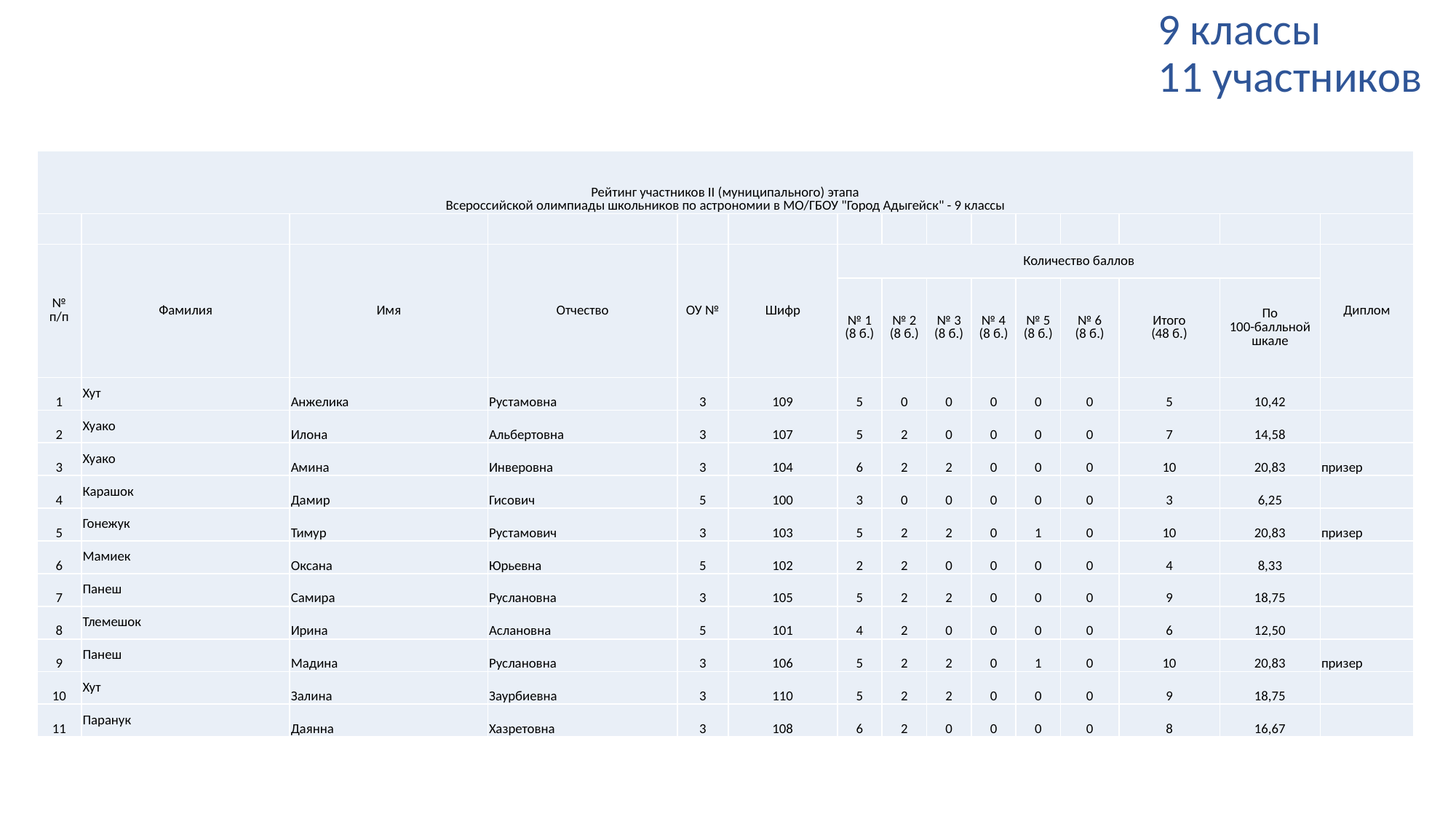

# 9 классы 11 участников
| Рейтинг участников II (муниципального) этапа Всероссийской олимпиады школьников по астрономии в МО/ГБОУ "Город Адыгейск" - 9 классы |  |  |  |  |  |  |  |  |  |  |  |  |  |  |
| --- | --- | --- | --- | --- | --- | --- | --- | --- | --- | --- | --- | --- | --- | --- |
|  |  |  |  |  |  |  |  |  |  |  |  |  |  |  |
| № п/п | Фамилия | Имя | Отчество | ОУ № | Шифр | Количество баллов |  |  |  |  |  |  |  | Диплом |
|  |  |  |  |  |  | № 1 (8 б.) | № 2 (8 б.) | № 3 (8 б.) | № 4 (8 б.) | № 5 (8 б.) | № 6 (8 б.) | Итого (48 б.) | По 100-балльной шкале |  |
| 1 | Хут | Анжелика | Рустамовна | 3 | 109 | 5 | 0 | 0 | 0 | 0 | 0 | 5 | 10,42 |  |
| 2 | Хуако | Илона | Альбертовна | 3 | 107 | 5 | 2 | 0 | 0 | 0 | 0 | 7 | 14,58 |  |
| 3 | Хуако | Амина | Инверовна | 3 | 104 | 6 | 2 | 2 | 0 | 0 | 0 | 10 | 20,83 | призер |
| 4 | Карашок | Дамир | Гисович | 5 | 100 | 3 | 0 | 0 | 0 | 0 | 0 | 3 | 6,25 |  |
| 5 | Гонежук | Тимур | Рустамович | 3 | 103 | 5 | 2 | 2 | 0 | 1 | 0 | 10 | 20,83 | призер |
| 6 | Мамиек | Оксана | Юрьевна | 5 | 102 | 2 | 2 | 0 | 0 | 0 | 0 | 4 | 8,33 |  |
| 7 | Панеш | Самира | Руслановна | 3 | 105 | 5 | 2 | 2 | 0 | 0 | 0 | 9 | 18,75 |  |
| 8 | Тлемешок | Ирина | Аслановна | 5 | 101 | 4 | 2 | 0 | 0 | 0 | 0 | 6 | 12,50 |  |
| 9 | Панеш | Мадина | Руслановна | 3 | 106 | 5 | 2 | 2 | 0 | 1 | 0 | 10 | 20,83 | призер |
| 10 | Хут | Залина | Заурбиевна | 3 | 110 | 5 | 2 | 2 | 0 | 0 | 0 | 9 | 18,75 |  |
| 11 | Паранук | Даянна | Хазретовна | 3 | 108 | 6 | 2 | 0 | 0 | 0 | 0 | 8 | 16,67 |  |